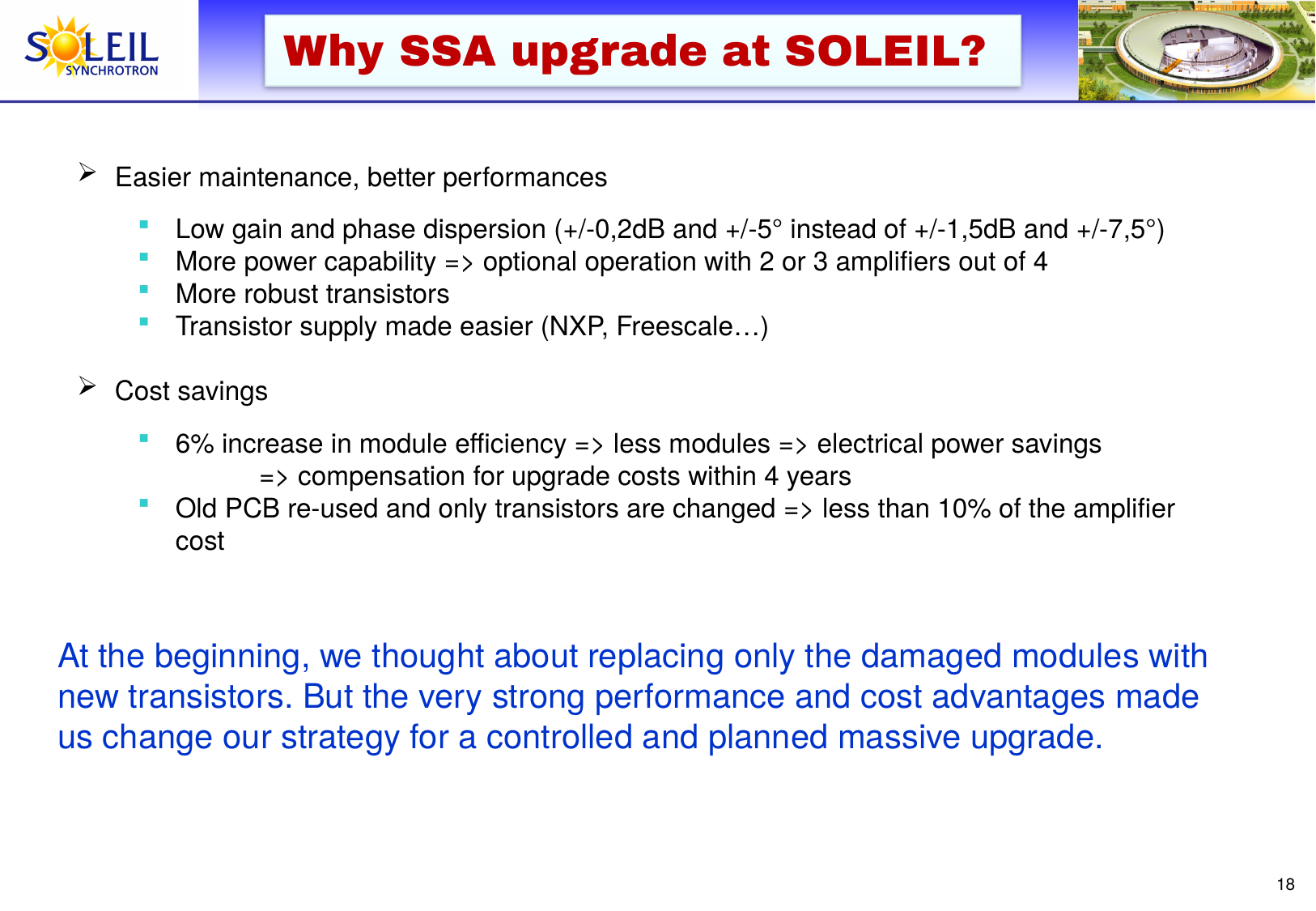

Why SSA upgrade at SOLEIL?
Easier maintenance, better performances

Low gain and phase dispersion (+/-0,2dB and +/-5° instead of +/-1,5dB and +/-7,5°)
More power capability => optional operation with 2 or 3 amplifiers out of 4
More robust transistors
Transistor supply made easier (NXP, Freescale…)

Cost savings

6% increase in module efficiency => less modules => electrical power savings
	=> compensation for upgrade costs within 4 years
Old PCB re-used and only transistors are changed => less than 10% of the amplifier cost

At the beginning, we thought about replacing only the damaged modules with new transistors. But the very strong performance and cost advantages made us change our strategy for a controlled and planned massive upgrade.
18